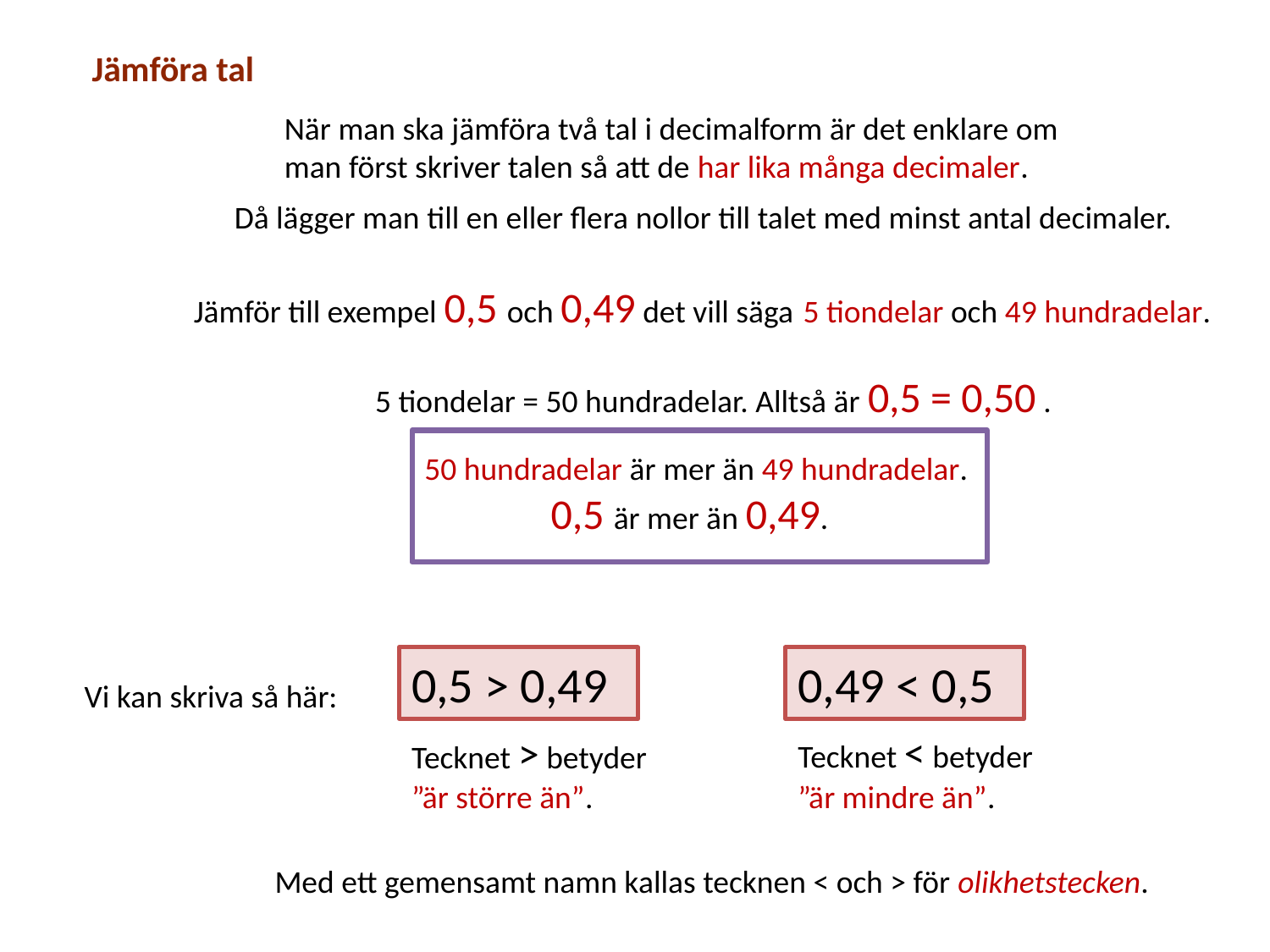

Jämföra tal
När man ska jämföra två tal i decimalform är det enklare om man först skriver talen så att de har lika många decimaler.
Då lägger man till en eller flera nollor till talet med minst antal decimaler.
Jämför till exempel 0,5 och 0,49 det vill säga 5 tiondelar och 49 hundradelar.
5 tiondelar = 50 hundradelar. Alltså är 0,5 = 0,50 .

50 hundradelar är mer än 49 hundradelar.
0,5 är mer än 0,49.
0,5 > 0,49
0,49 < 0,5
Vi kan skriva så här:
Tecknet < betyder ”är mindre än”.
Tecknet > betyder ”är större än”.
Med ett gemensamt namn kallas tecknen < och > för olikhetstecken.